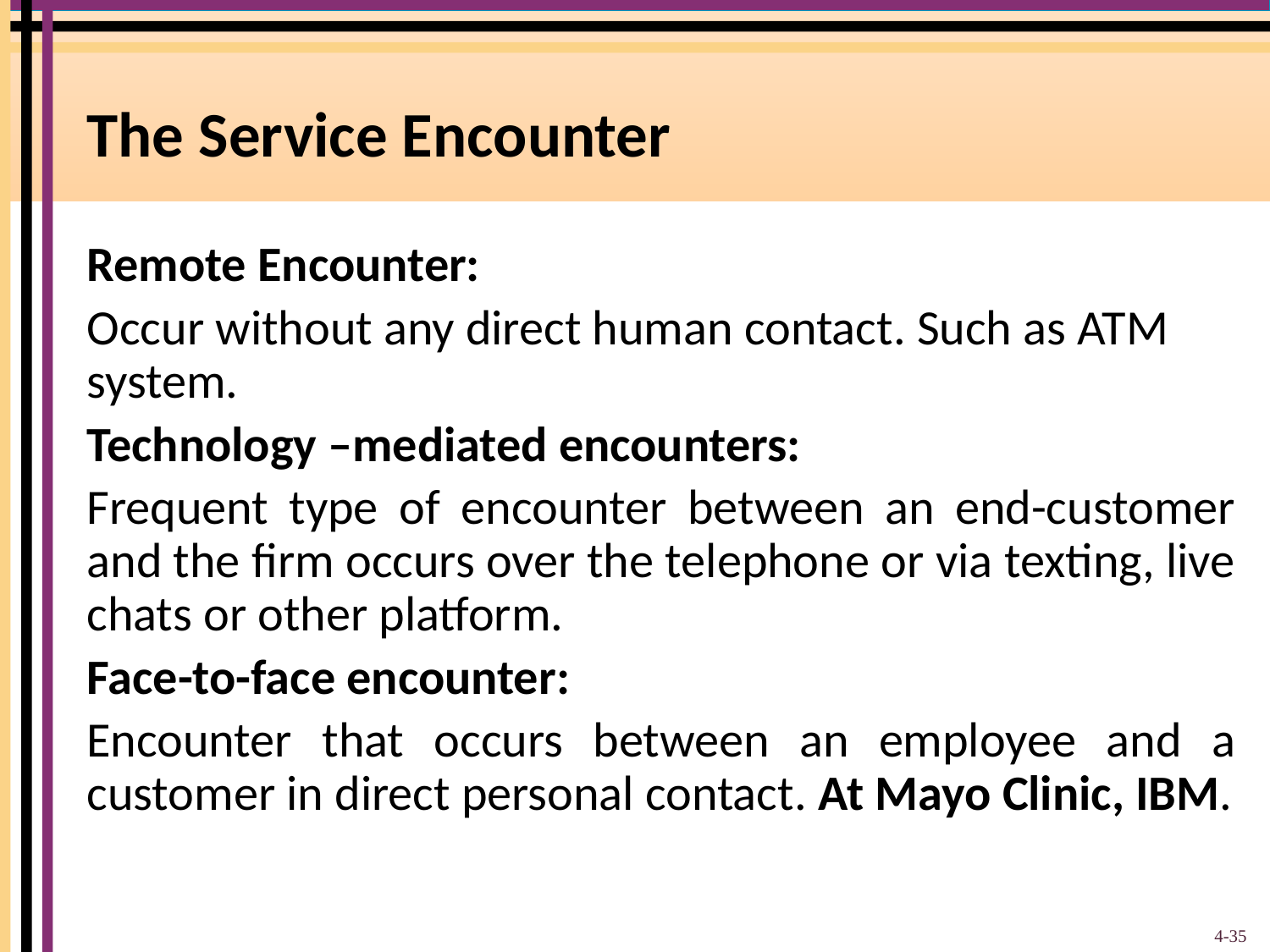

# The Service Encounter
Remote Encounter:
Occur without any direct human contact. Such as ATM system.
Technology –mediated encounters:
Frequent type of encounter between an end-customer and the firm occurs over the telephone or via texting, live chats or other platform.
Face-to-face encounter:
Encounter that occurs between an employee and a customer in direct personal contact. At Mayo Clinic, IBM.

4-35